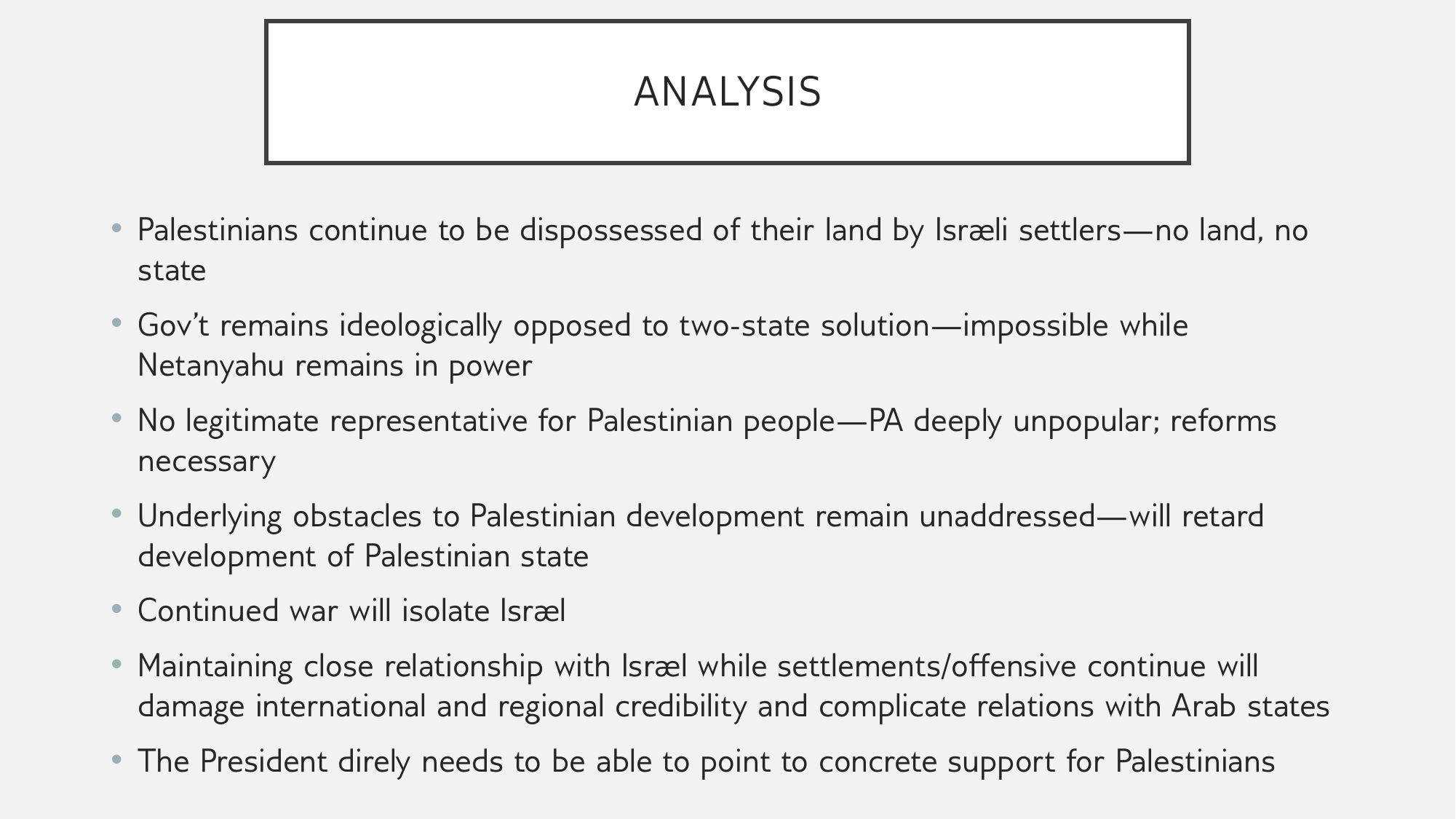

# Analysis
Palestinians continue to be dispossessed of their land by Israeli settlers—no land, no state
Gov’t remains ideologically opposed to two-state solution—impossible while Netanyahu remains in power
No legitimate representative for Palestinian people—PA deeply unpopular; reforms necessary
Underlying obstacles to Palestinian development remain unaddressed—will retard development of Palestinian state
Continued war will isolate Israel
Maintaining close relationship with Israel while settlements/offensive continue will damage international and regional credibility and complicate relations with Arab states
The President direly needs to be able to point to concrete support for Palestinians